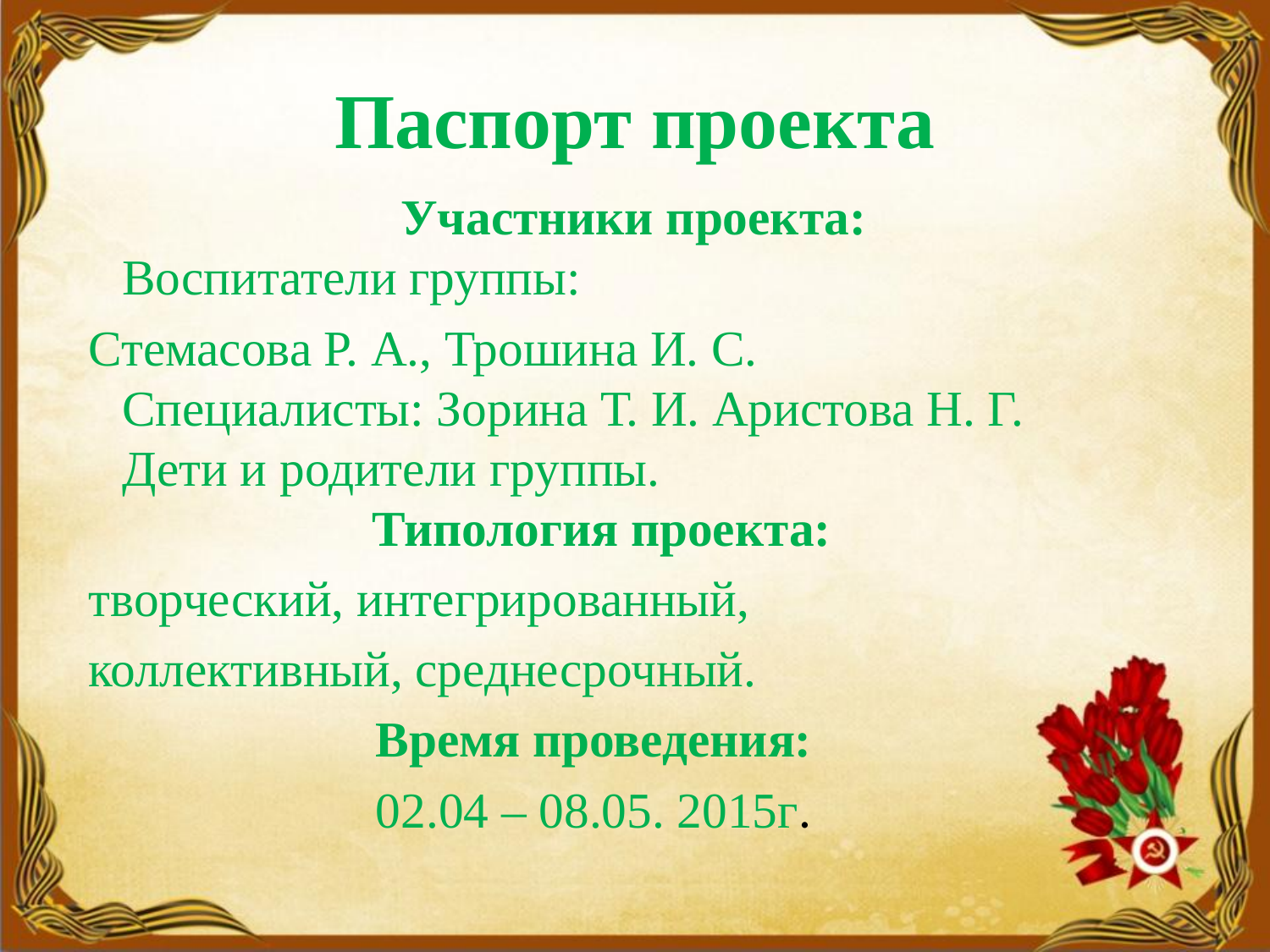

# Паспорт проекта
                          Участники проекта:
Воспитатели группы:
 Стемасова Р. А., Трошина И. С.
Специалисты: Зорина Т. И. Аристова Н. Г.
Дети и родители группы.
                    Типология проекта:
 творческий, интегрированный,
 коллективный, среднесрочный.
                        Время проведения:
                        02.04 – 08.05. 2015г.